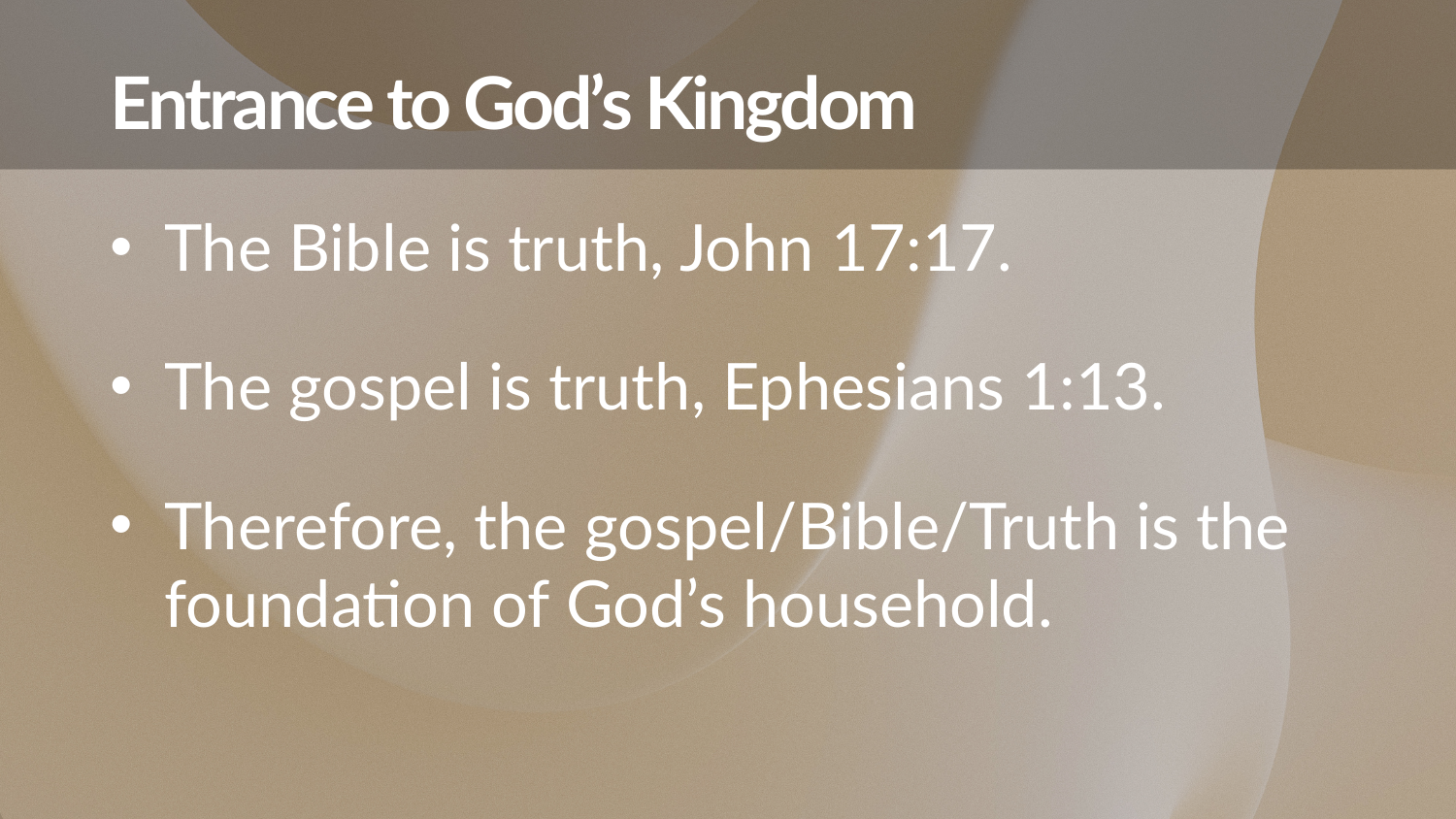

# Entrance to God’s Kingdom
The Bible is truth, John 17:17.
The gospel is truth, Ephesians 1:13.
Therefore, the gospel/Bible/Truth is the foundation of God’s household.